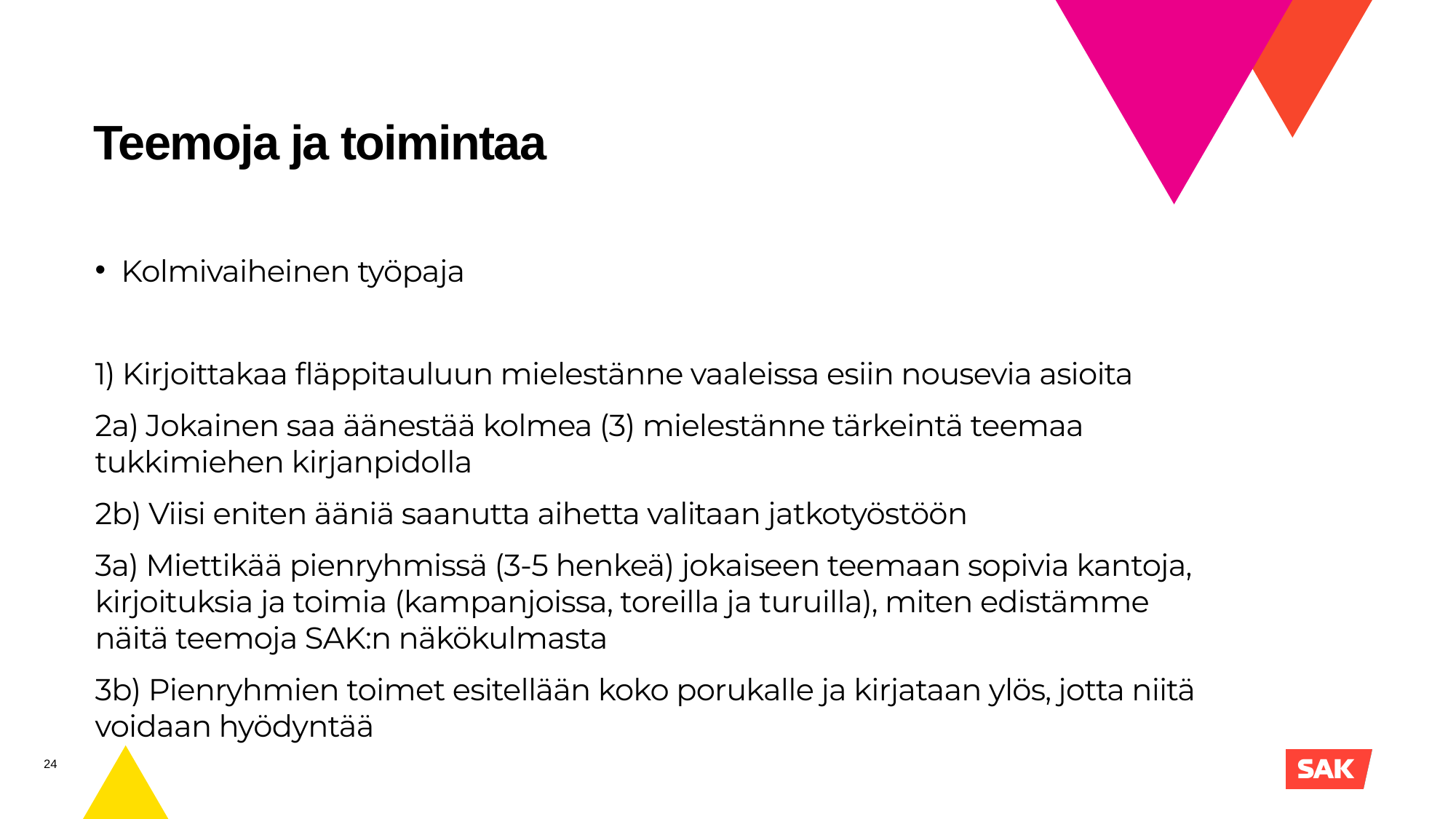

Teemoja ja toimintaa
Kolmivaiheinen työpaja

1) Kirjoittakaa fläppitauluun mielestänne vaaleissa esiin nousevia asioita
2a) Jokainen saa äänestää kolmea (3) mielestänne tärkeintä teemaa tukkimiehen kirjanpidolla
2b) Viisi eniten ääniä saanutta aihetta valitaan jatkotyöstöön
3a) Miettikää pienryhmissä (3-5 henkeä) jokaiseen teemaan sopivia kantoja, kirjoituksia ja toimia (kampanjoissa, toreilla ja turuilla), miten edistämme näitä teemoja SAK:n näkökulmasta
3b) Pienryhmien toimet esitellään koko porukalle ja kirjataan ylös, jotta niitä voidaan hyödyntää
24